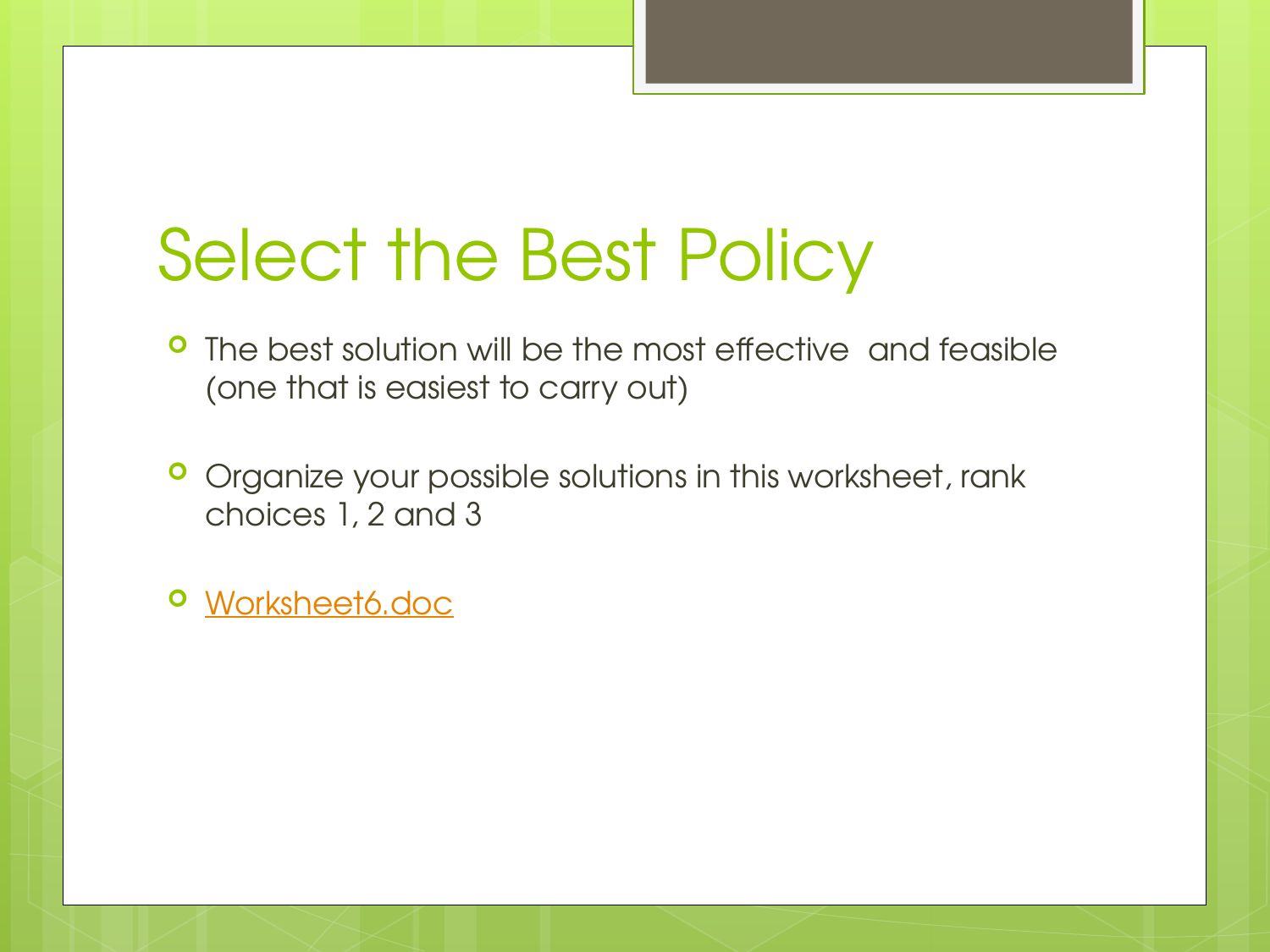

# Select the Best Policy
The best solution will be the most effective  and feasible (one that is easiest to carry out)

Organize your possible solutions in this worksheet, rank choices 1, 2 and 3

Worksheet6.doc